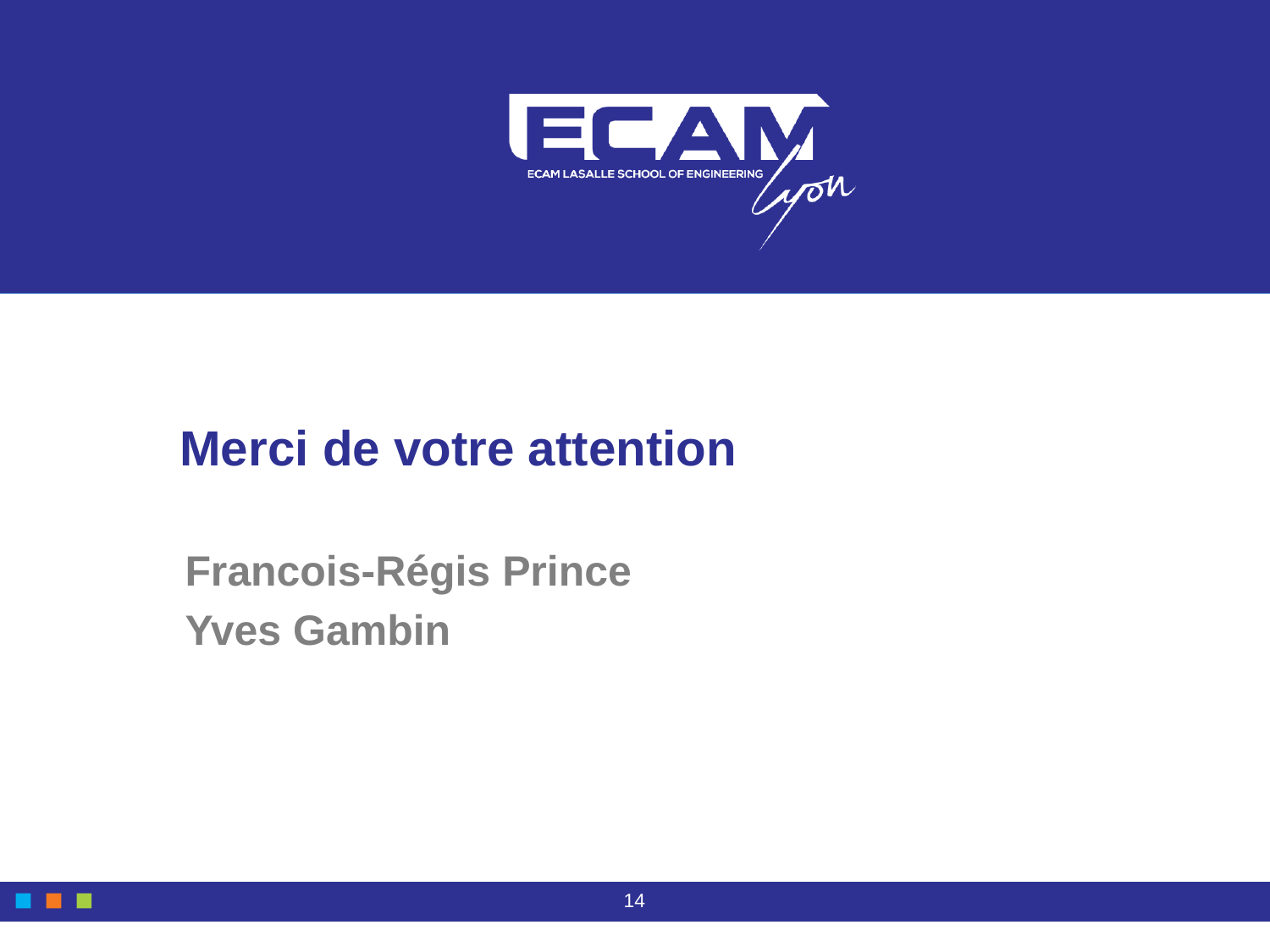

# Merci de votre attention
Francois-Régis Prince
Yves Gambin

14